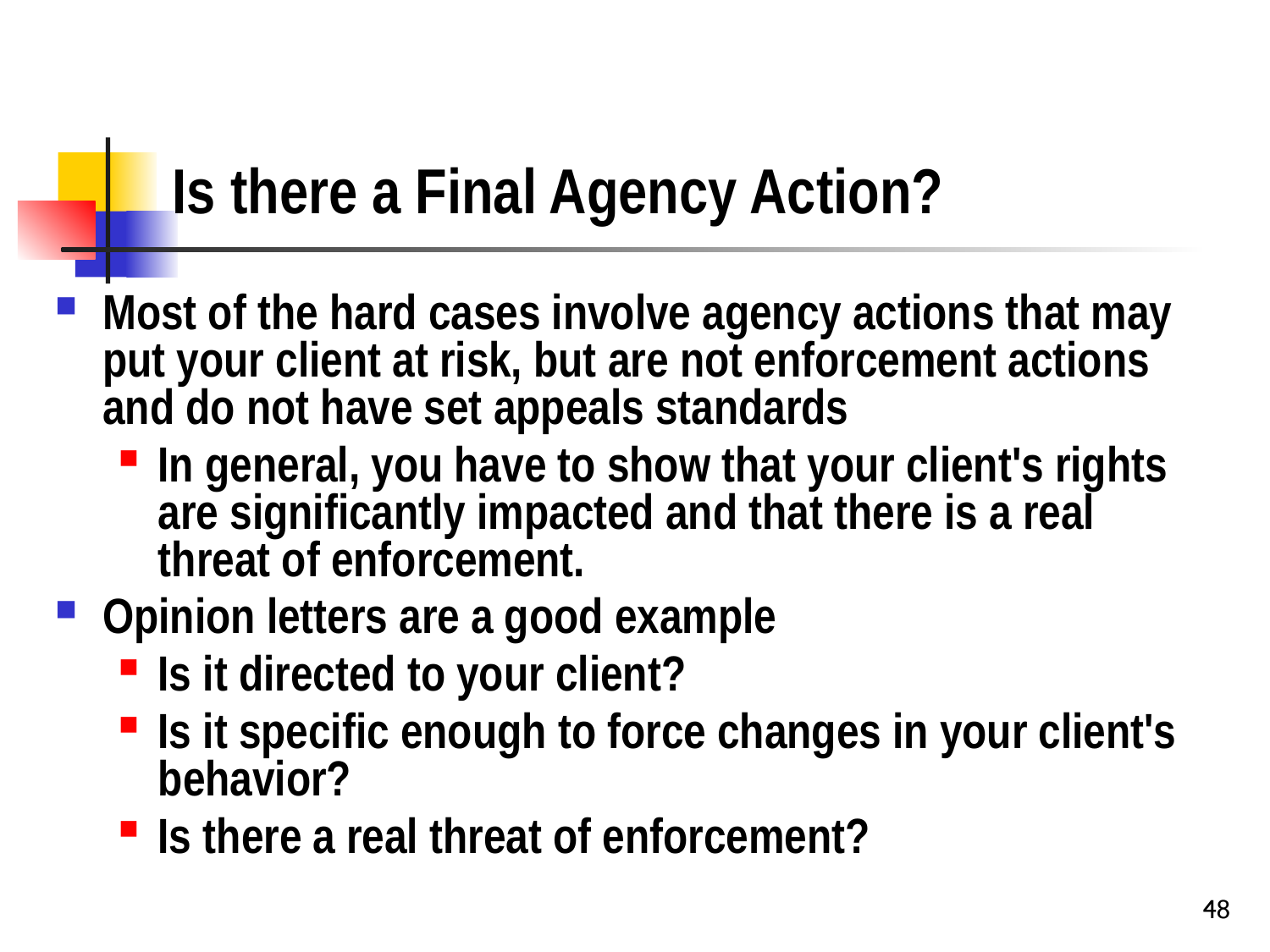

# Is there a Final Agency Action?
Most of the hard cases involve agency actions that may put your client at risk, but are not enforcement actions and do not have set appeals standards
In general, you have to show that your client's rights are significantly impacted and that there is a real threat of enforcement.
Opinion letters are a good example
Is it directed to your client?
Is it specific enough to force changes in your client's behavior?
Is there a real threat of enforcement?
48